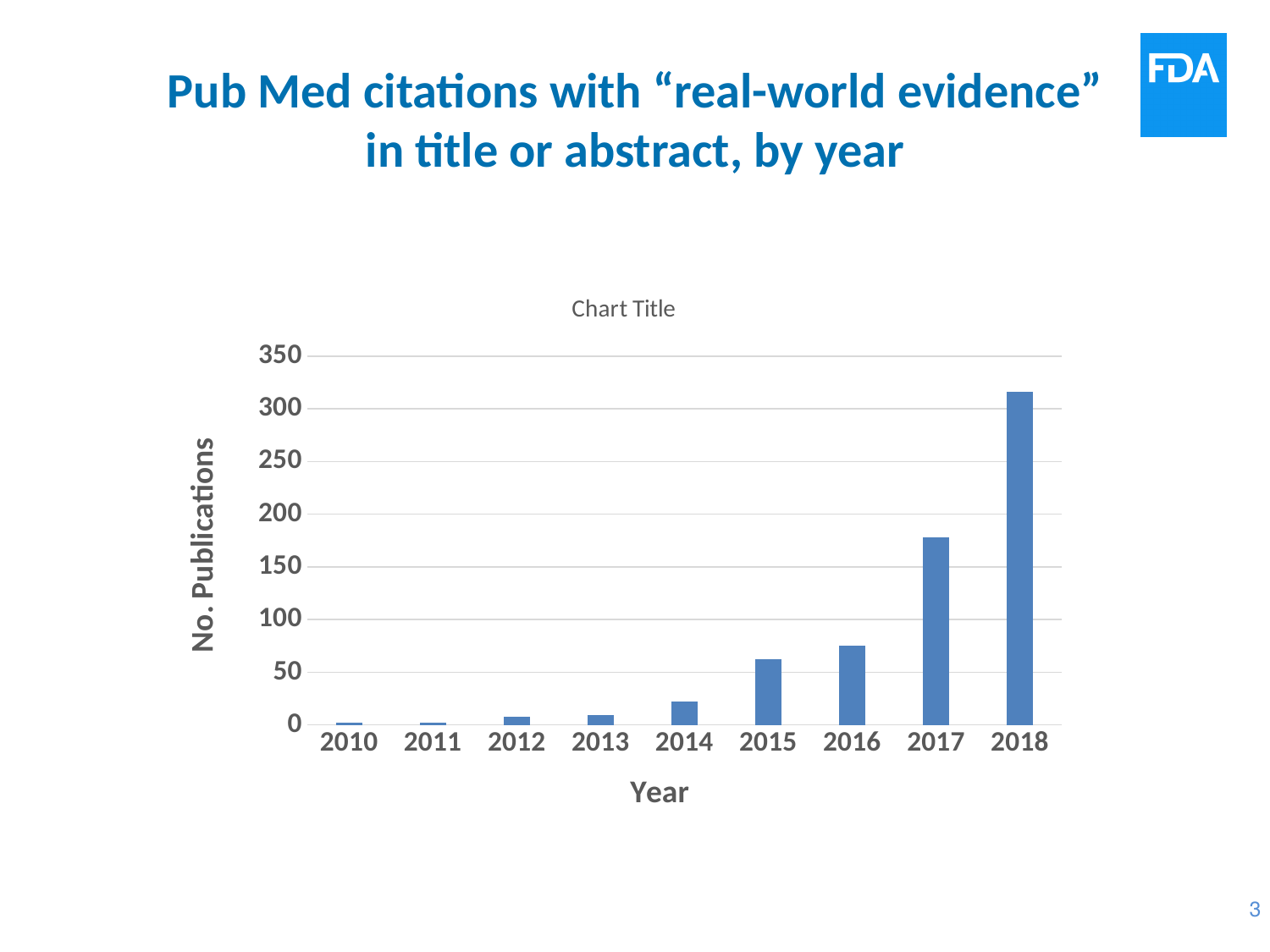

# Pub Med citations with “real-world evidence” in title or abstract, by year

### Chart:

| Category |  |
|---|---|
| 2010 | 2.0 |
| 2011 | 2.0 |
| 2012 | 8.0 |
| 2013 | 9.0 |
| 2014 | 22.0 |
| 2015 | 62.0 |
| 2016 | 75.0 |
| 2017 | 178.0 |
| 2018 | 316.0 |